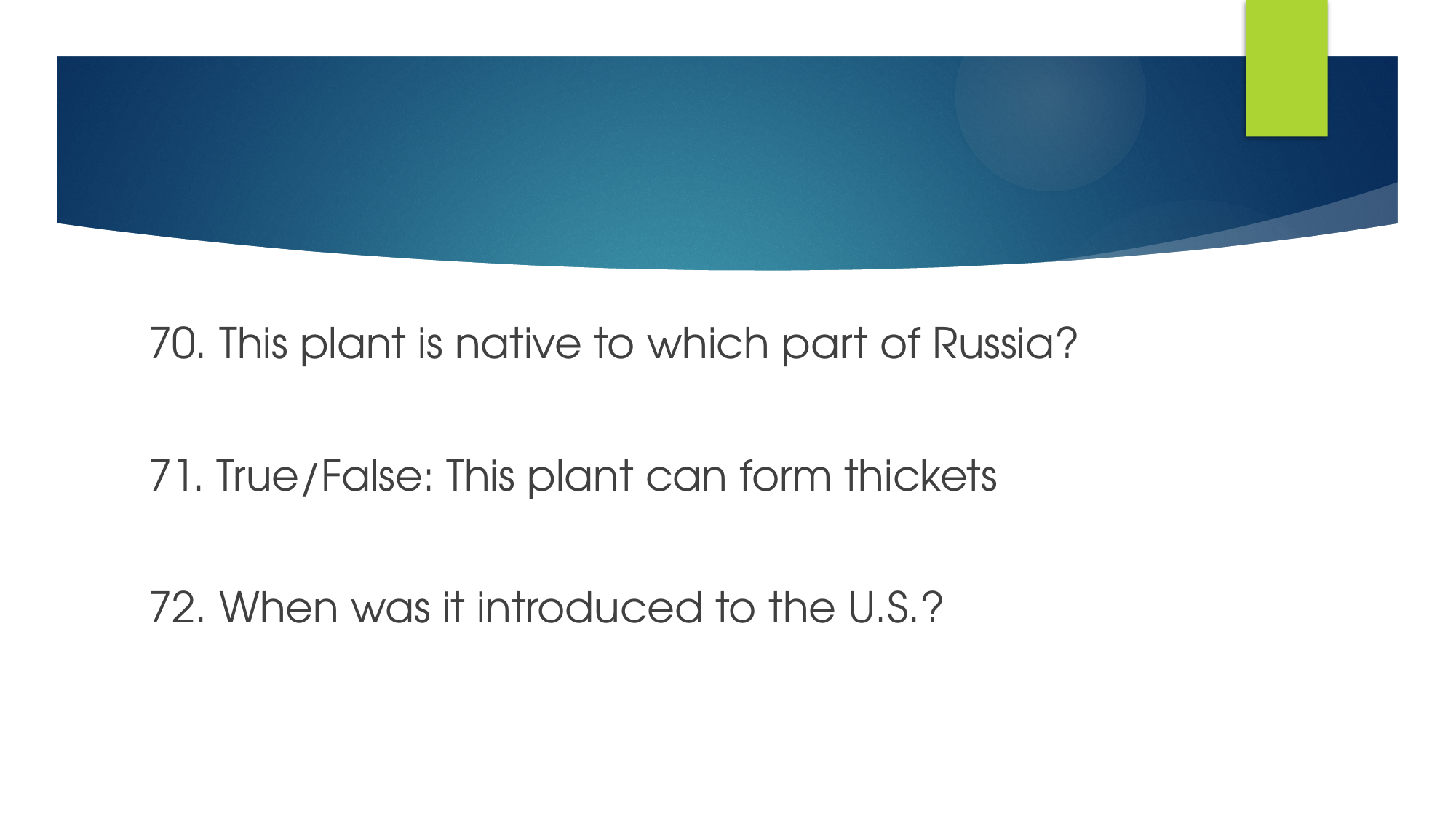

70. This plant is native to which part of Russia?

71. True/False: This plant can form thickets

72. When was it introduced to the U.S.?